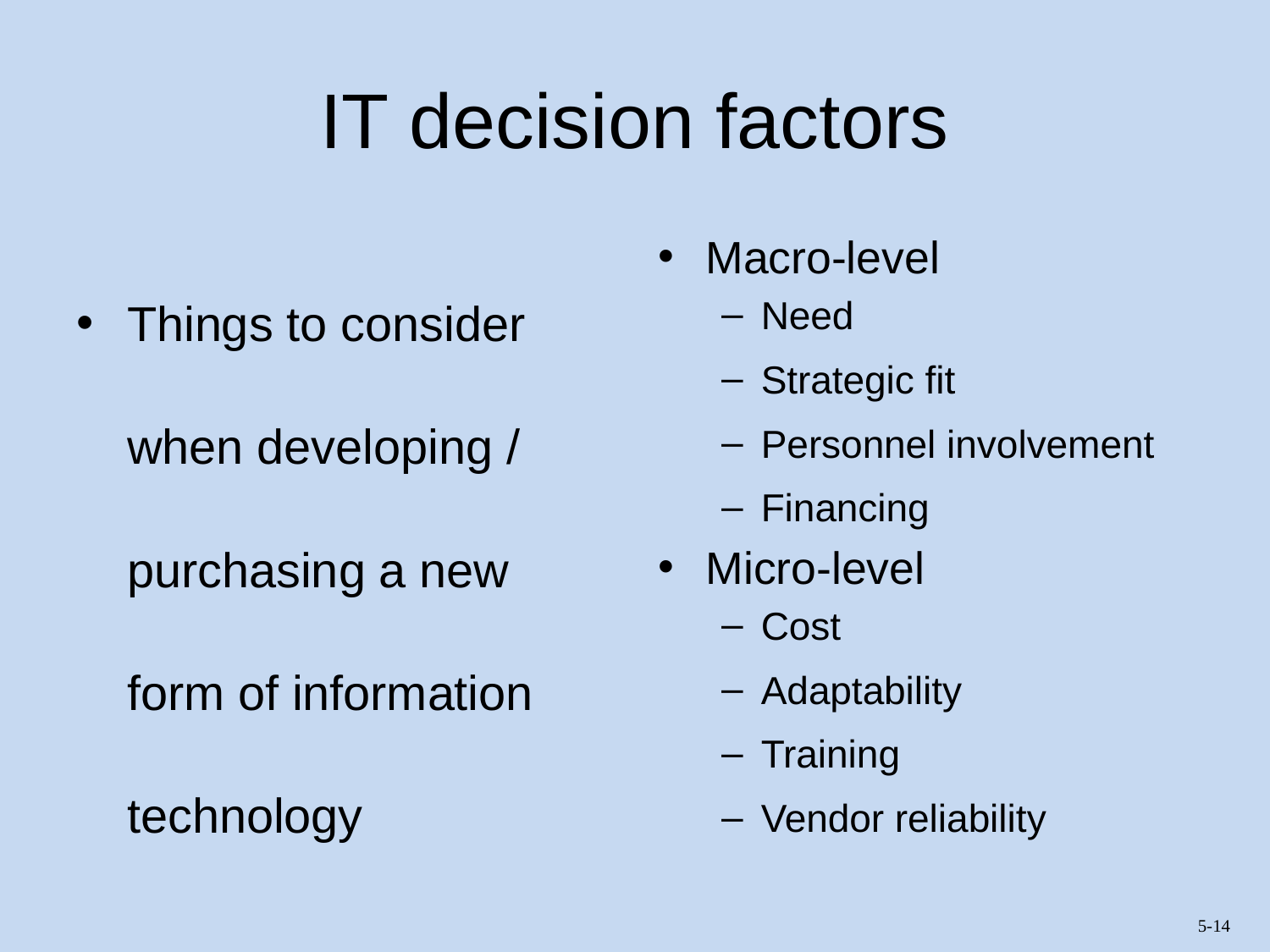

# IT decision factors
Things to consider when developing / purchasing a new form of information technology
Macro-level
Need
Strategic fit
Personnel involvement
Financing
Micro-level
Cost
Adaptability
Training
Vendor reliability